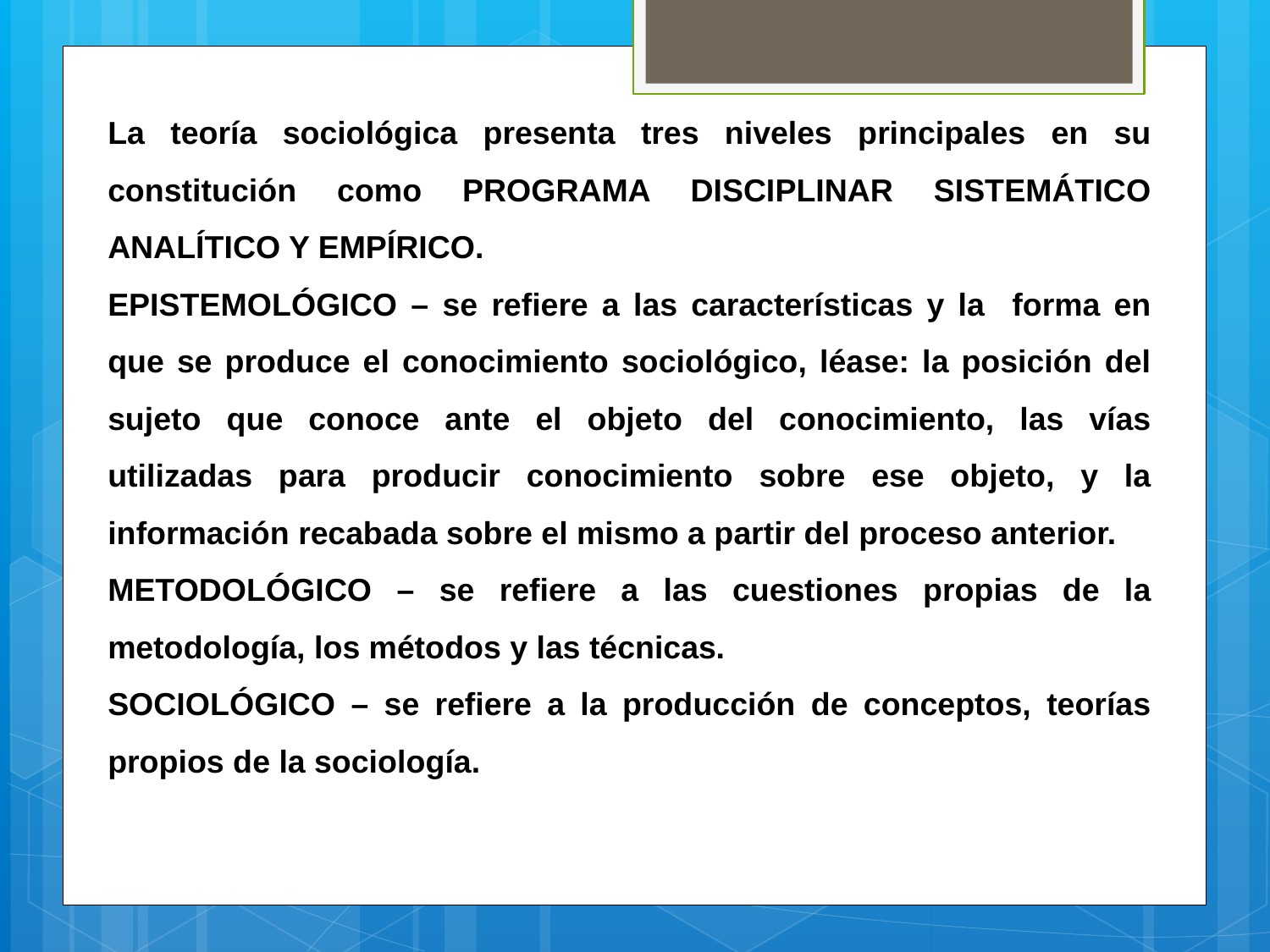

La teoría sociológica presenta tres niveles principales en su constitución como PROGRAMA DISCIPLINAR SISTEMÁTICO ANALÍTICO Y EMPÍRICO.
EPISTEMOLÓGICO – se refiere a las características y la  forma en que se produce el conocimiento sociológico, léase: la posición del sujeto que conoce ante el objeto del conocimiento, las vías utilizadas para producir conocimiento sobre ese objeto, y la información recabada sobre el mismo a partir del proceso anterior.
METODOLÓGICO – se refiere a las cuestiones propias de la metodología, los métodos y las técnicas.
SOCIOLÓGICO – se refiere a la producción de conceptos, teorías propios de la sociología.